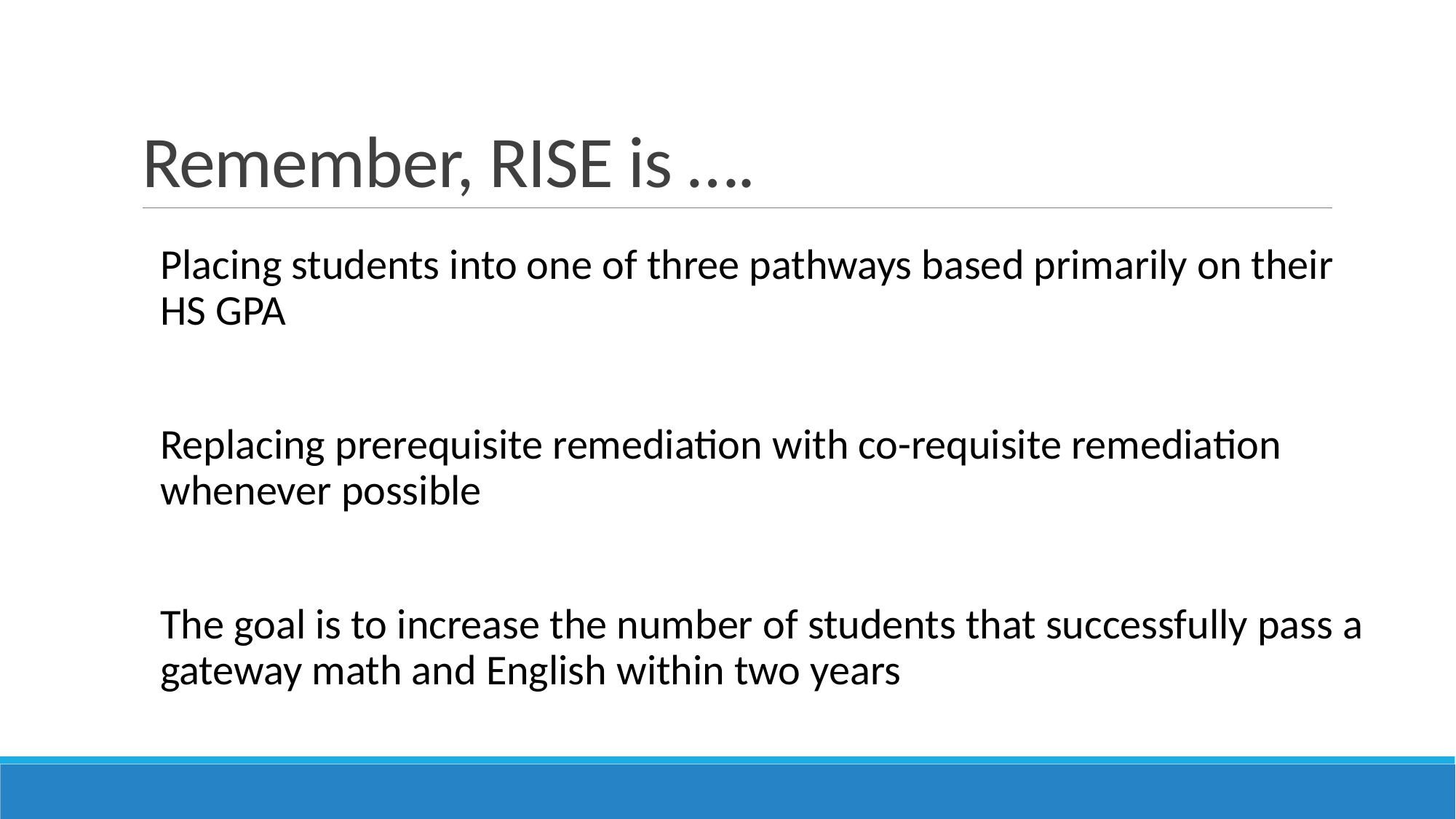

# Remember, RISE is ….
Placing students into one of three pathways based primarily on their HS GPA

Replacing prerequisite remediation with co-requisite remediation whenever possible

The goal is to increase the number of students that successfully pass a gateway math and English within two years